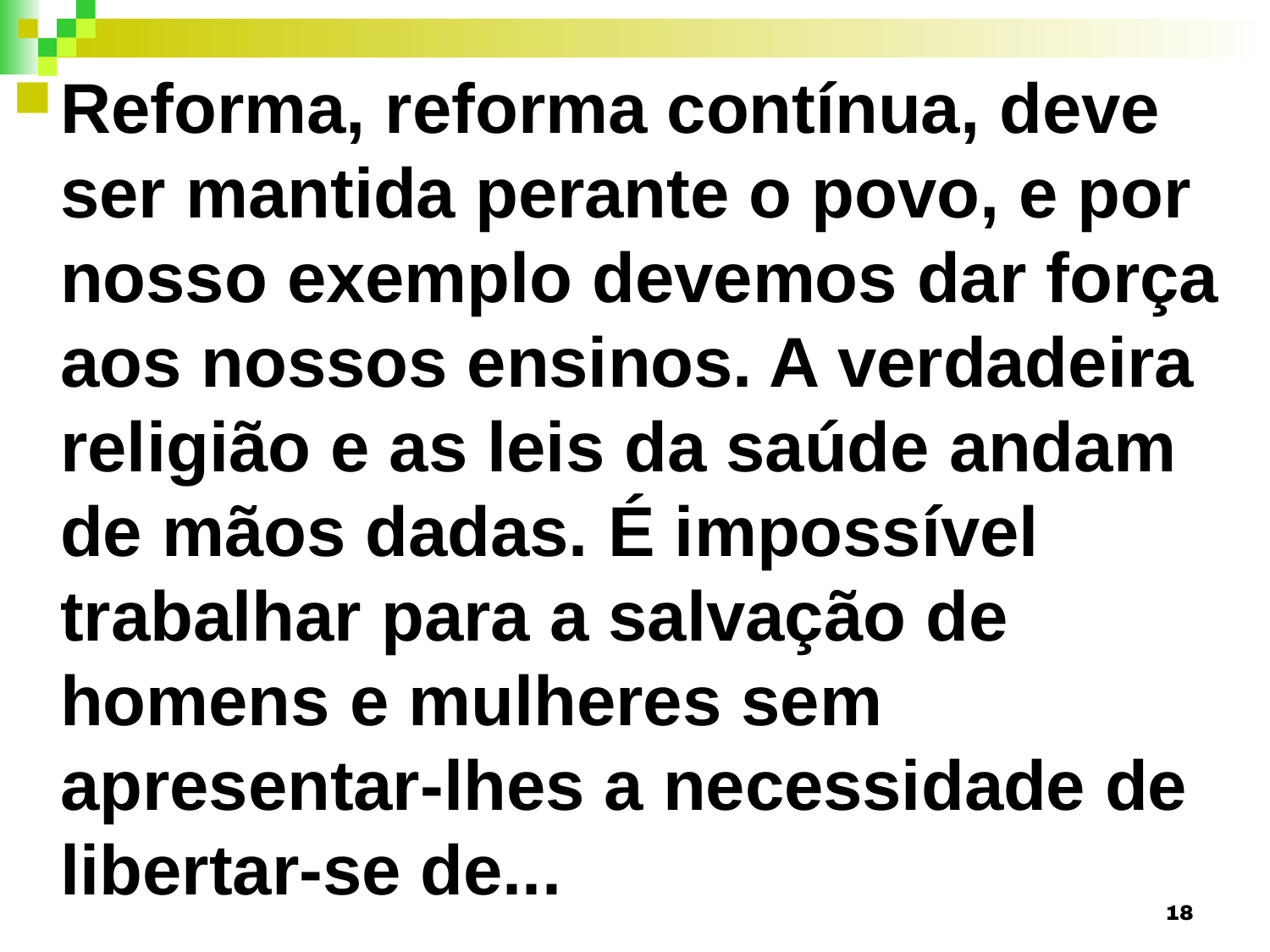

Reforma, reforma contínua, deve ser mantida perante o povo, e por nosso exemplo devemos dar força aos nossos ensinos. A verdadeira religião e as leis da saúde andam de mãos dadas. É impossível trabalhar para a salvação de homens e mulheres sem apresentar-lhes a necessidade de libertar-se de...
18